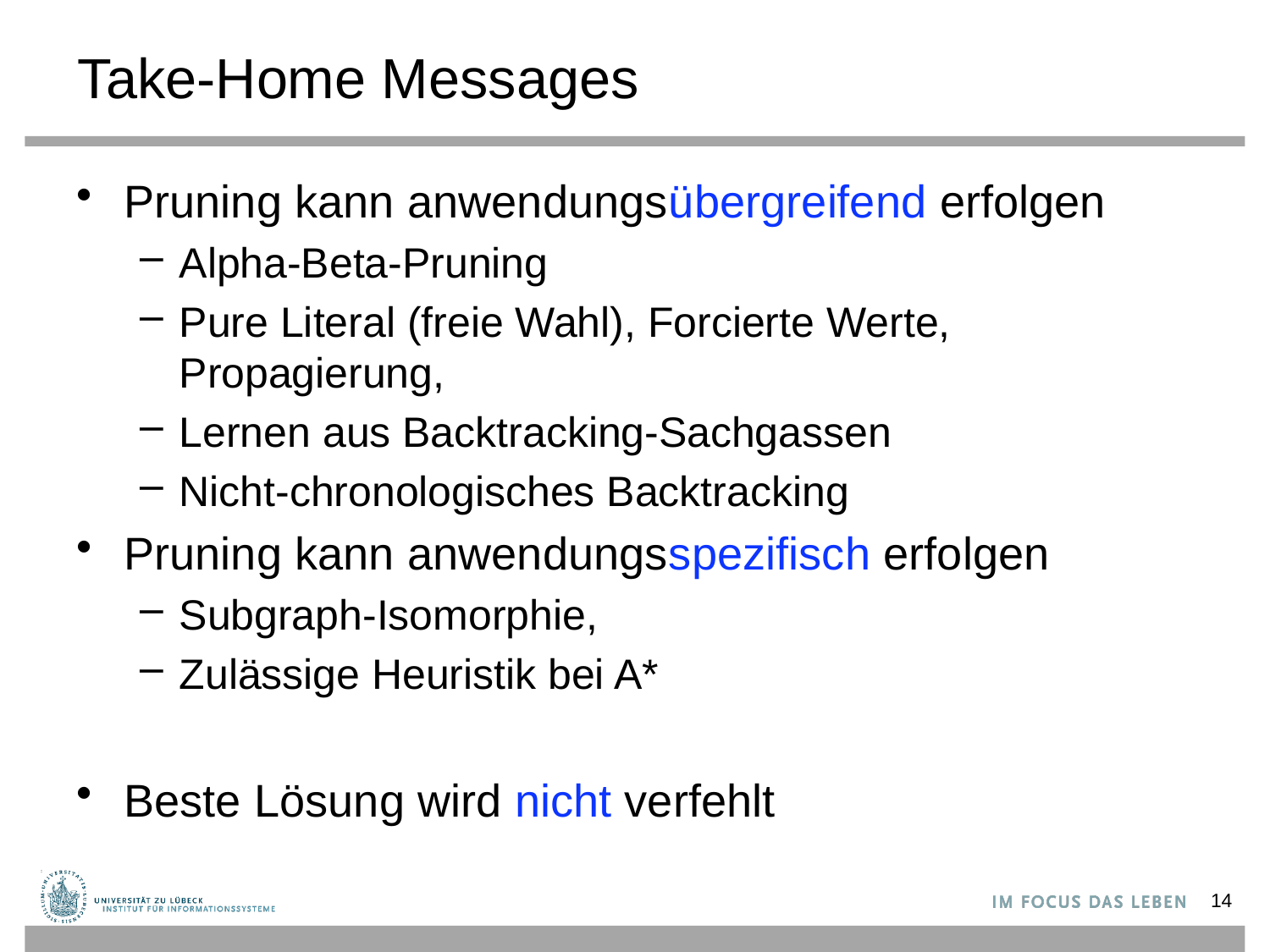

# Take-Home Messages
Pruning kann anwendungsübergreifend erfolgen
Alpha-Beta-Pruning
Pure Literal (freie Wahl), Forcierte Werte, Propagierung,
Lernen aus Backtracking-Sachgassen
Nicht-chronologisches Backtracking
Pruning kann anwendungsspezifisch erfolgen
Subgraph-Isomorphie,
Zulässige Heuristik bei A*

Beste Lösung wird nicht verfehlt
14